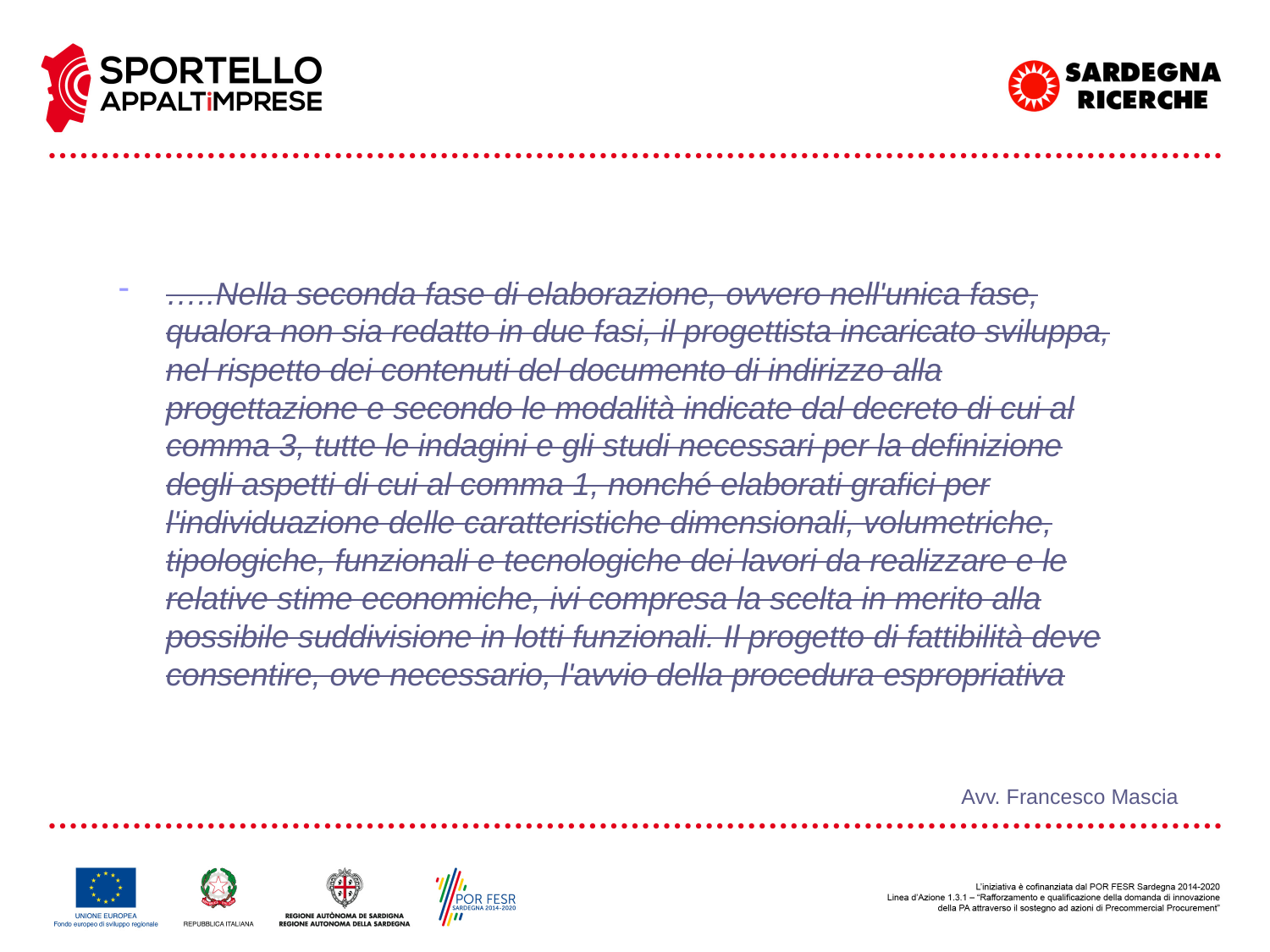

…..Nella seconda fase di elaborazione, ovvero nell'unica fase, qualora non sia redatto in due fasi, il progettista incaricato sviluppa, nel rispetto dei contenuti del documento di indirizzo alla progettazione e secondo le modalità indicate dal decreto di cui al comma 3, tutte le indagini e gli studi necessari per la definizione degli aspetti di cui al comma 1, nonché elaborati grafici per l'individuazione delle caratteristiche dimensionali, volumetriche, tipologiche, funzionali e tecnologiche dei lavori da realizzare e le relative stime economiche, ivi compresa la scelta in merito alla possibile suddivisione in lotti funzionali. Il progetto di fattibilità deve consentire, ove necessario, l'avvio della procedura espropriativa

Avv. Francesco Mascia